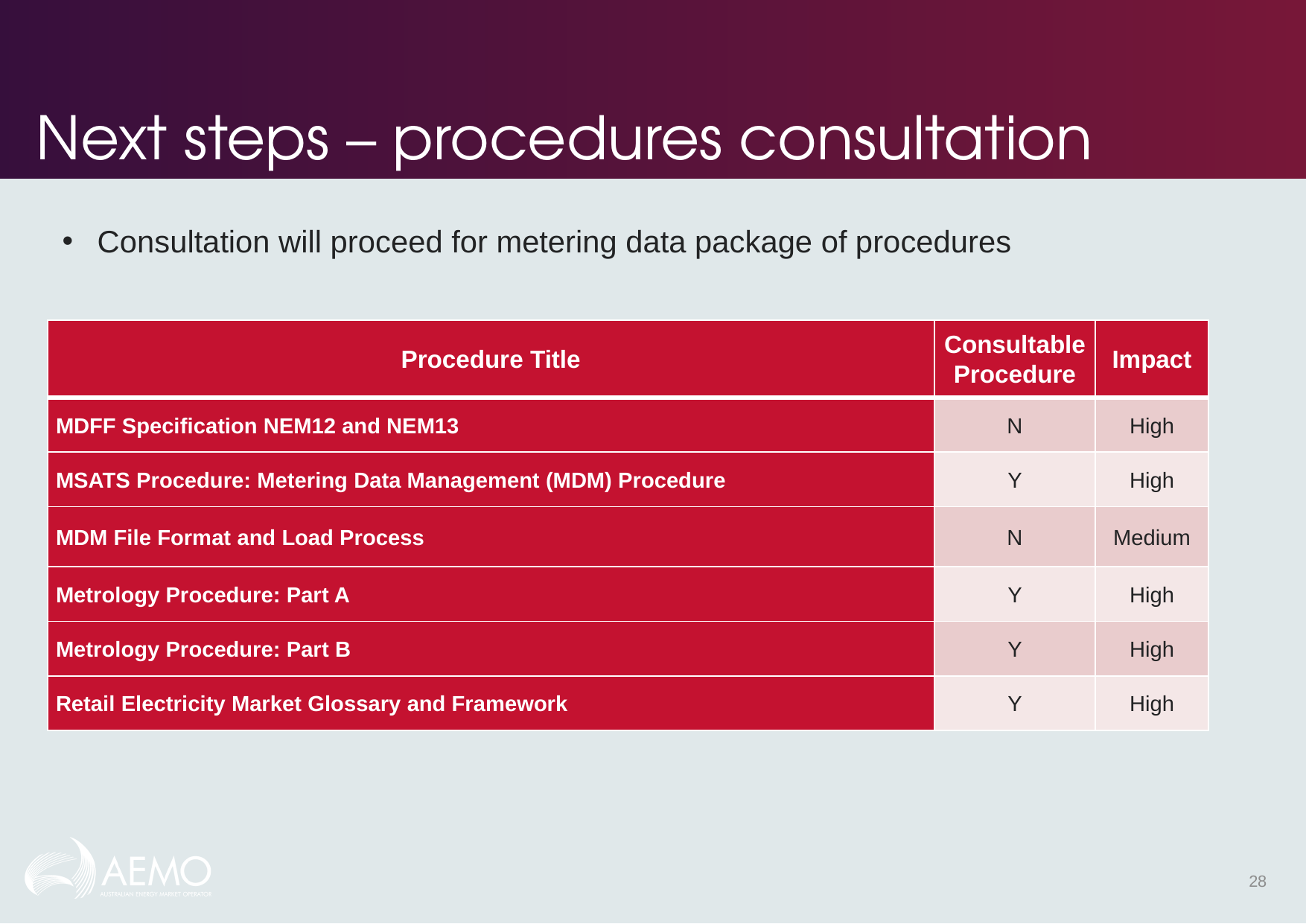

# Next steps – procedures consultation
Consultation will proceed for metering data package of procedures
| Procedure Title | Consultable Procedure | Impact |
| --- | --- | --- |
| MDFF Specification NEM12 and NEM13 | N | High |
| MSATS Procedure: Metering Data Management (MDM) Procedure | Y | High |
| MDM File Format and Load Process | N | Medium |
| Metrology Procedure: Part A | Y | High |
| Metrology Procedure: Part B | Y | High |
| Retail Electricity Market Glossary and Framework | Y | High |
28